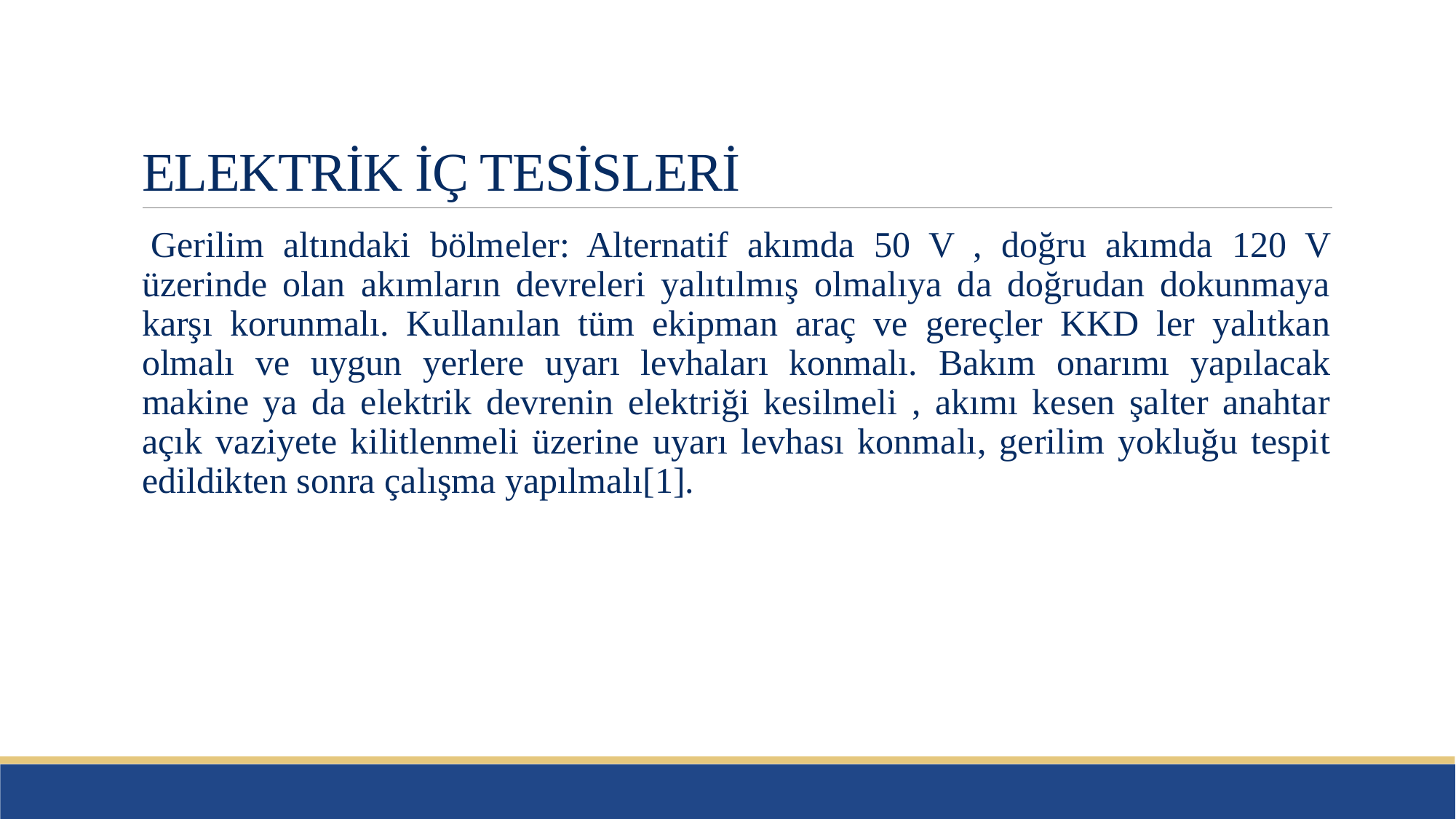

# ELEKTRİK İÇ TESİSLERİ
 Gerilim altındaki bölmeler: Alternatif akımda 50 V , doğru akımda 120 V üzerinde olan akımların devreleri yalıtılmış olmalıya da doğrudan dokunmaya karşı korunmalı. Kullanılan tüm ekipman araç ve gereçler KKD ler yalıtkan olmalı ve uygun yerlere uyarı levhaları konmalı. Bakım onarımı yapılacak makine ya da elektrik devrenin elektriği kesilmeli , akımı kesen şalter anahtar açık vaziyete kilitlenmeli üzerine uyarı levhası konmalı, gerilim yokluğu tespit edildikten sonra çalışma yapılmalı[1].